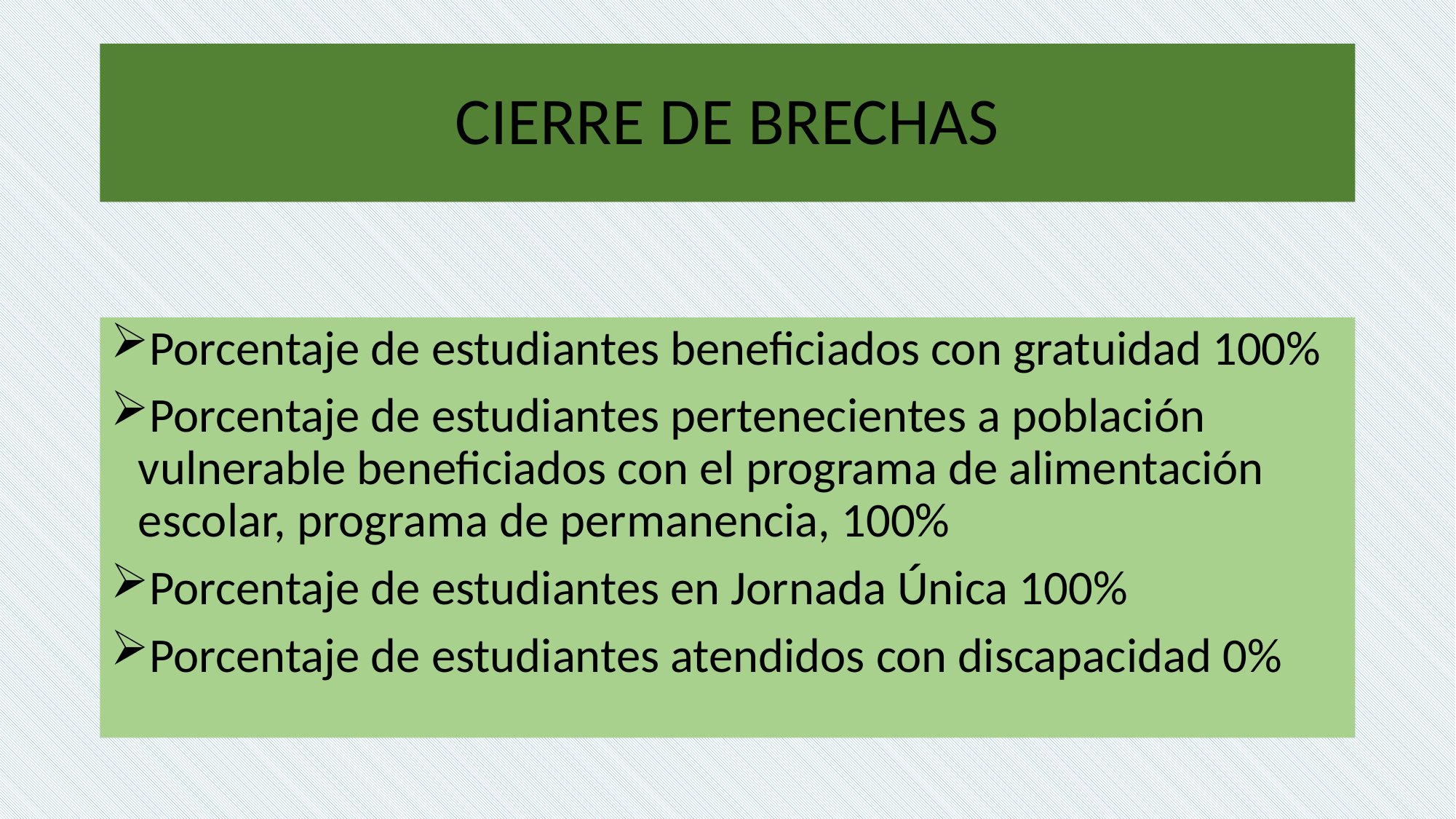

# CIERRE DE BRECHAS
Porcentaje de estudiantes beneficiados con gratuidad 100%
Porcentaje de estudiantes pertenecientes a población vulnerable beneficiados con el programa de alimentación escolar, programa de permanencia, 100%
Porcentaje de estudiantes en Jornada Única 100%
Porcentaje de estudiantes atendidos con discapacidad 0%